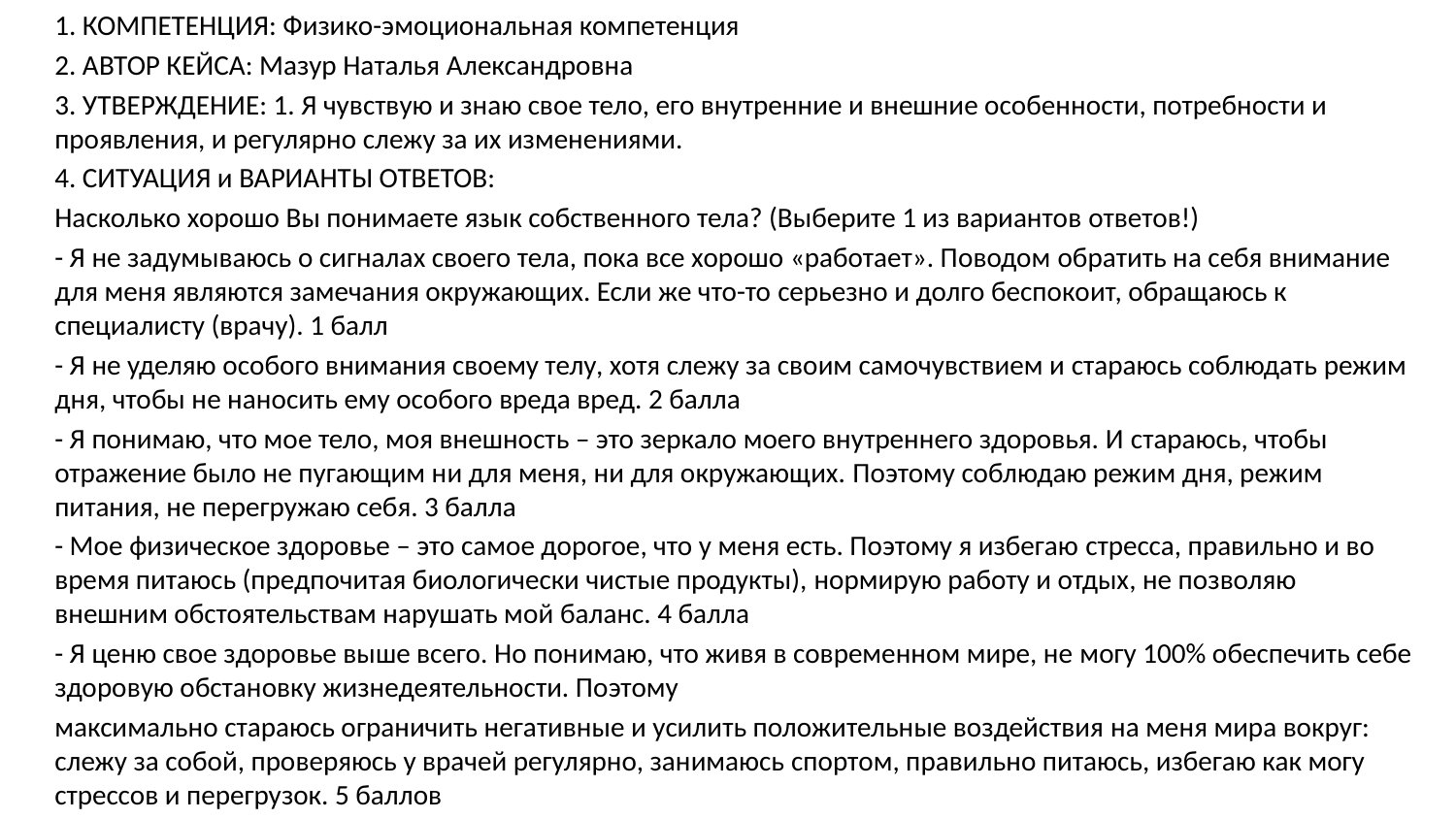

1. КОМПЕТЕНЦИЯ: Физико-эмоциональная компетенция
2. АВТОР КЕЙСА: Мазур Наталья Александровна
3. УТВЕРЖДЕНИЕ: 1. Я чувствую и знаю свое тело, его внутренние и внешние особенности, потребности и проявления, и регулярно слежу за их изменениями.
4. СИТУАЦИЯ и ВАРИАНТЫ ОТВЕТОВ:
Насколько хорошо Вы понимаете язык собственного тела? (Выберите 1 из вариантов ответов!)
- Я не задумываюсь о сигналах своего тела, пока все хорошо «работает». Поводом обратить на себя внимание для меня являются замечания окружающих. Если же что-то серьезно и долго беспокоит, обращаюсь к специалисту (врачу). 1 балл
- Я не уделяю особого внимания своему телу, хотя слежу за своим самочувствием и стараюсь соблюдать режим дня, чтобы не наносить ему особого вреда вред. 2 балла
- Я понимаю, что мое тело, моя внешность – это зеркало моего внутреннего здоровья. И стараюсь, чтобы отражение было не пугающим ни для меня, ни для окружающих. Поэтому соблюдаю режим дня, режим питания, не перегружаю себя. 3 балла
- Мое физическое здоровье – это самое дорогое, что у меня есть. Поэтому я избегаю стресса, правильно и во время питаюсь (предпочитая биологически чистые продукты), нормирую работу и отдых, не позволяю внешним обстоятельствам нарушать мой баланс. 4 балла
- Я ценю свое здоровье выше всего. Но понимаю, что живя в современном мире, не могу 100% обеспечить себе здоровую обстановку жизнедеятельности. Поэтому
максимально стараюсь ограничить негативные и усилить положительные воздействия на меня мира вокруг: слежу за собой, проверяюсь у врачей регулярно, занимаюсь спортом, правильно питаюсь, избегаю как могу стрессов и перегрузок. 5 баллов